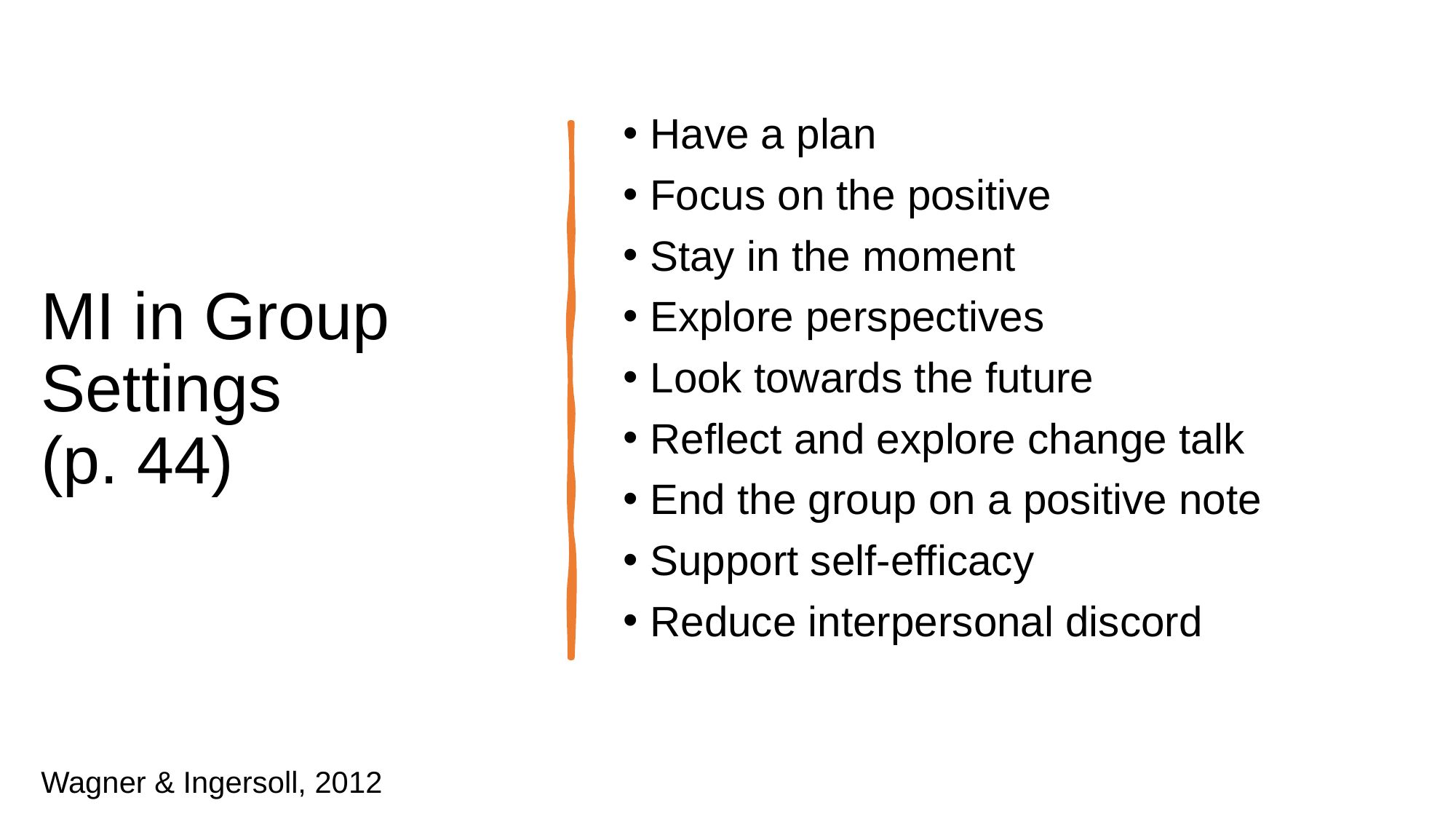

# MI in Group Settings (p. 44)
Have a plan
Focus on the positive
Stay in the moment
Explore perspectives
Look towards the future
Reflect and explore change talk
End the group on a positive note
Support self-efficacy
Reduce interpersonal discord

Wagner & Ingersoll, 2012